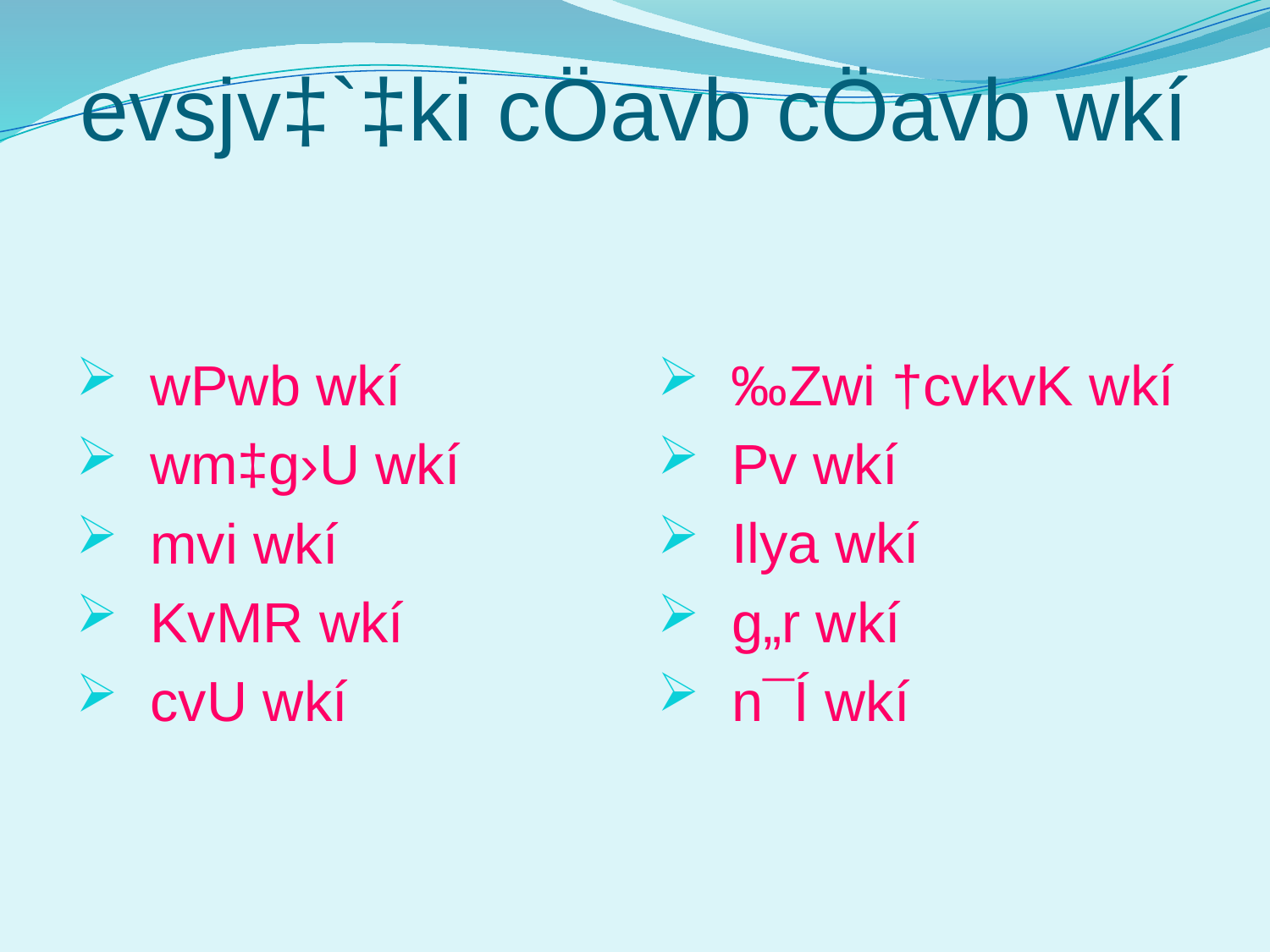

# evsjv‡`‡ki cÖavb cÖavb wkí
  wPwb wkí
  wm‡g›U wkí
  mvi wkí
  KvMR wkí
  cvU wkí
  ‰Zwi †cvkvK wkí
  Pv wkí
  Ilya wkí
  g„r wkí
  n¯Í wkí